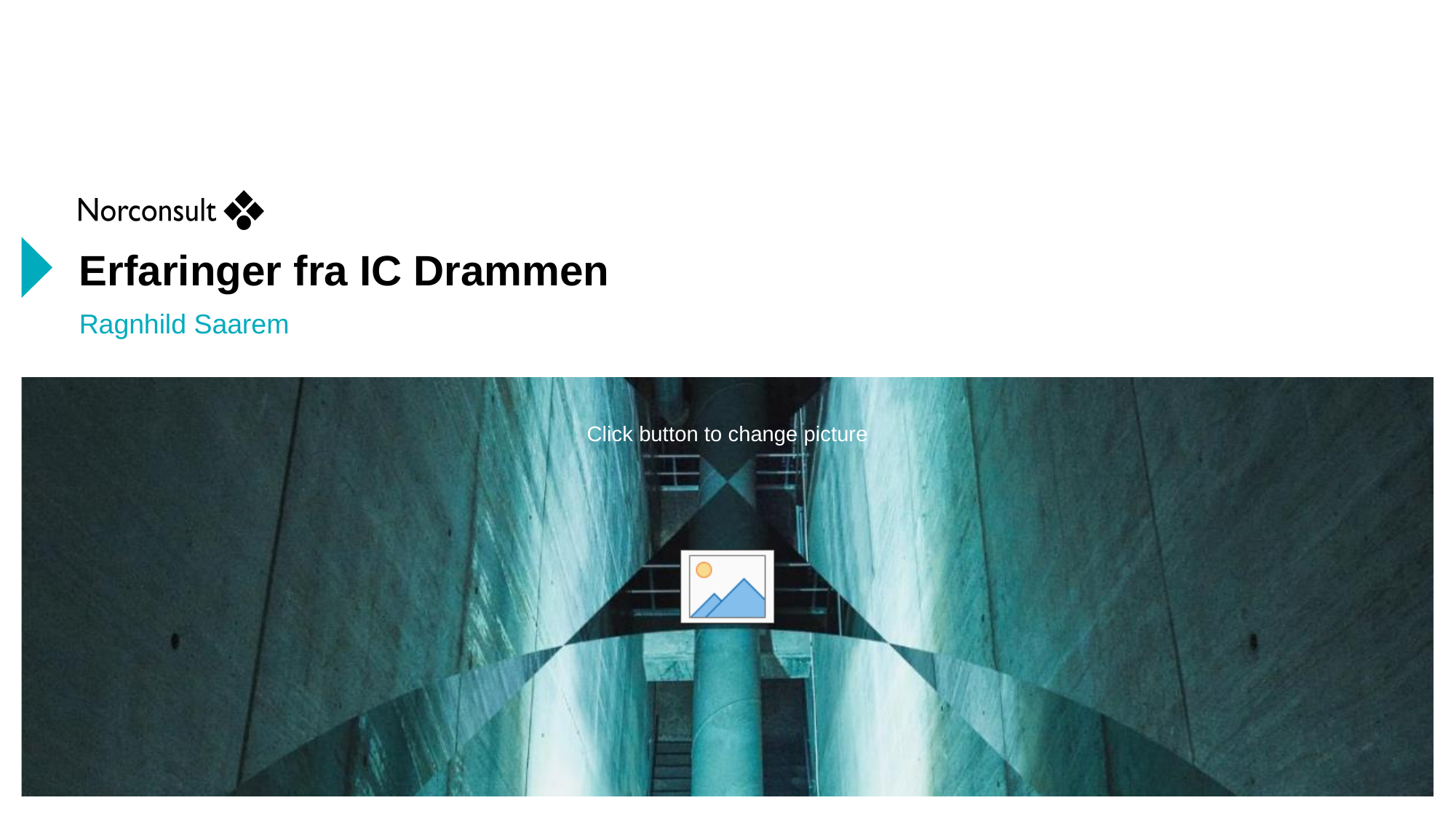

# Erfaringer fra IC Drammen
Ragnhild Saarem